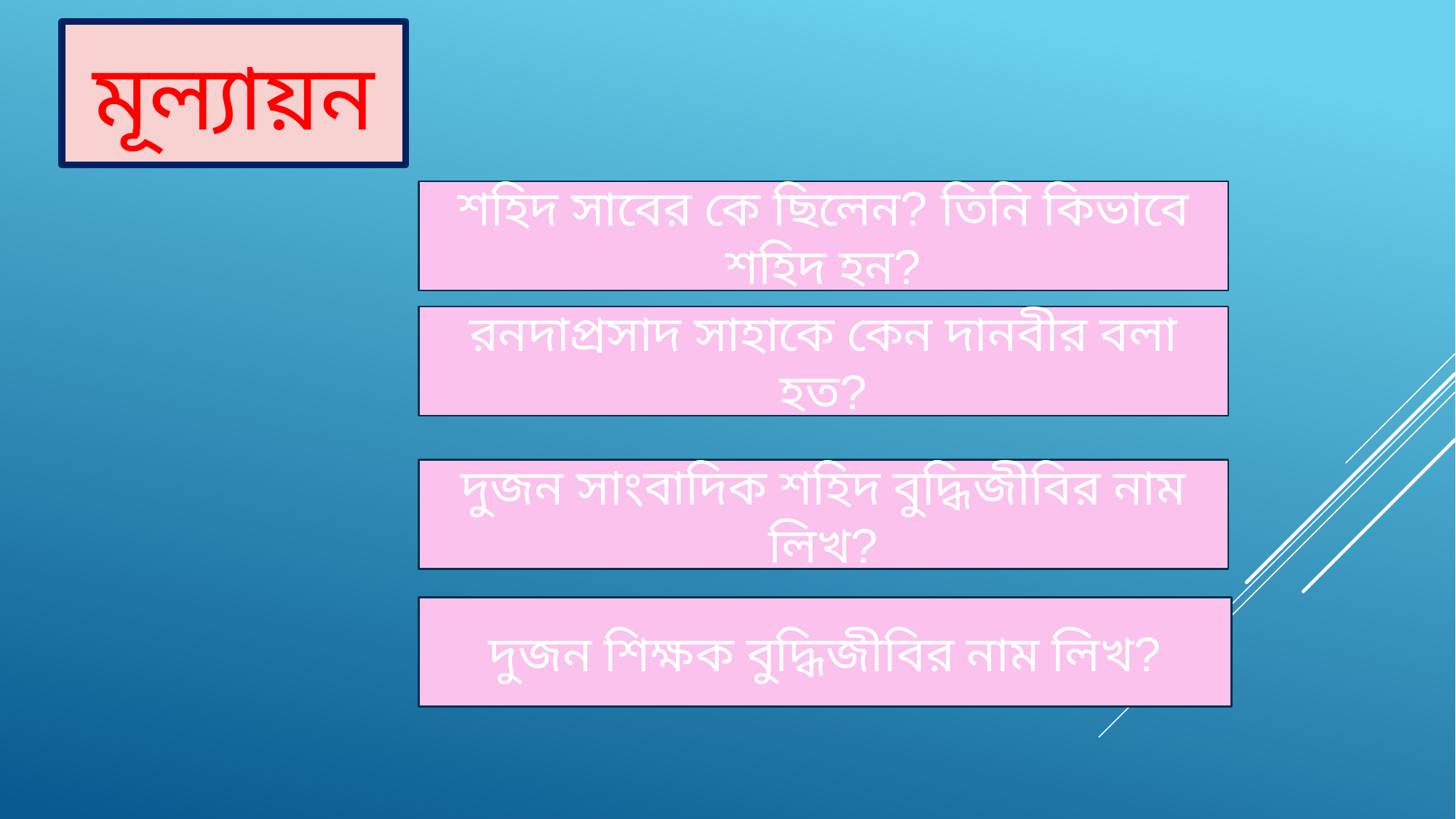

মূল্যায়ন
শহিদ সাবের কে ছিলেন? তিনি কিভাবে শহিদ হন?
রনদাপ্রসাদ সাহাকে কেন দানবীর বলা হত?
দুজন সাংবাদিক শহিদ বুদ্ধিজীবির নাম লিখ?
দুজন শিক্ষক বুদ্ধিজীবির নাম লিখ?